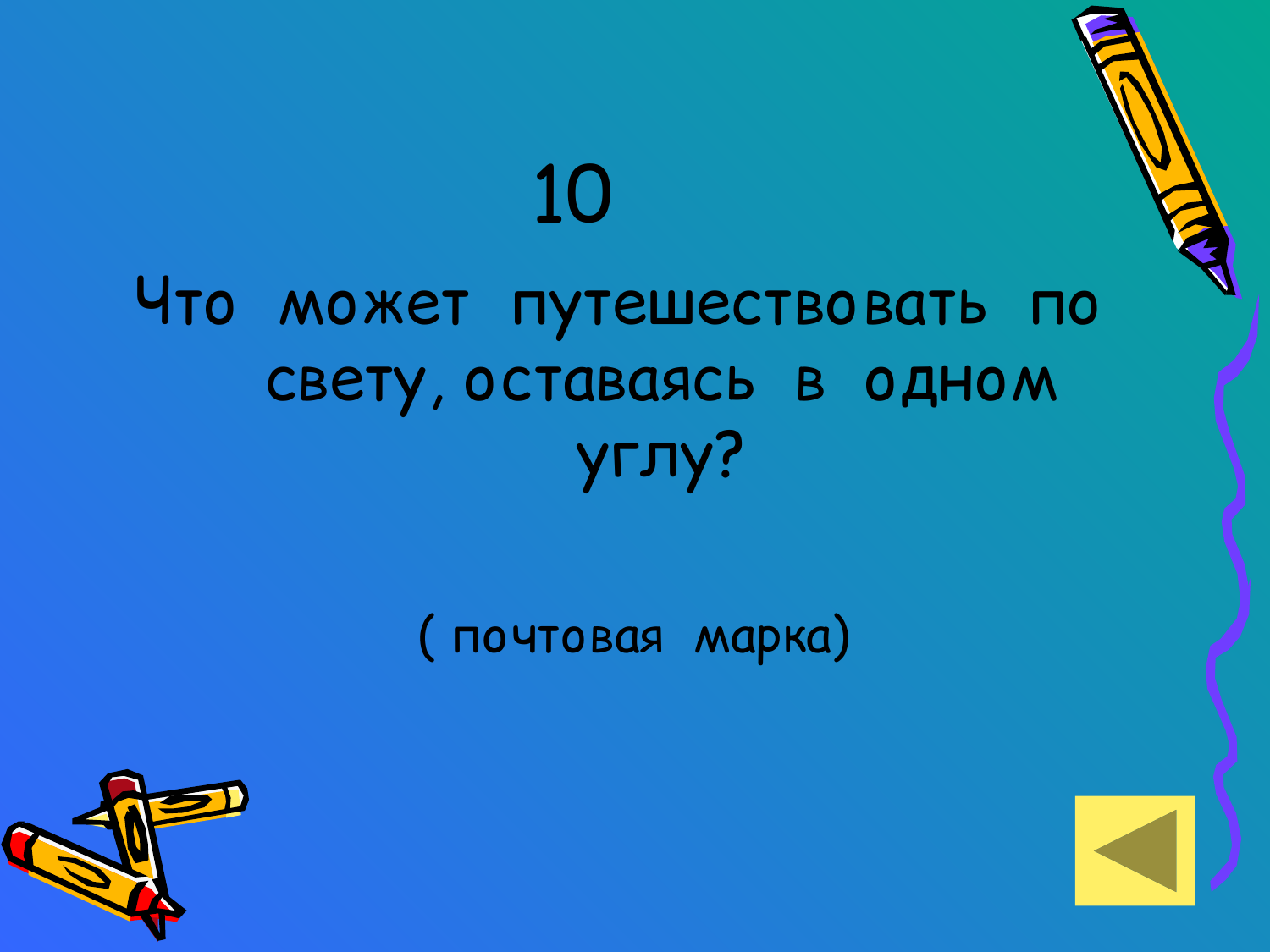

# 10
Что  может  путешествовать  по  свету, оставаясь  в  одном  углу?
( почтовая  марка)